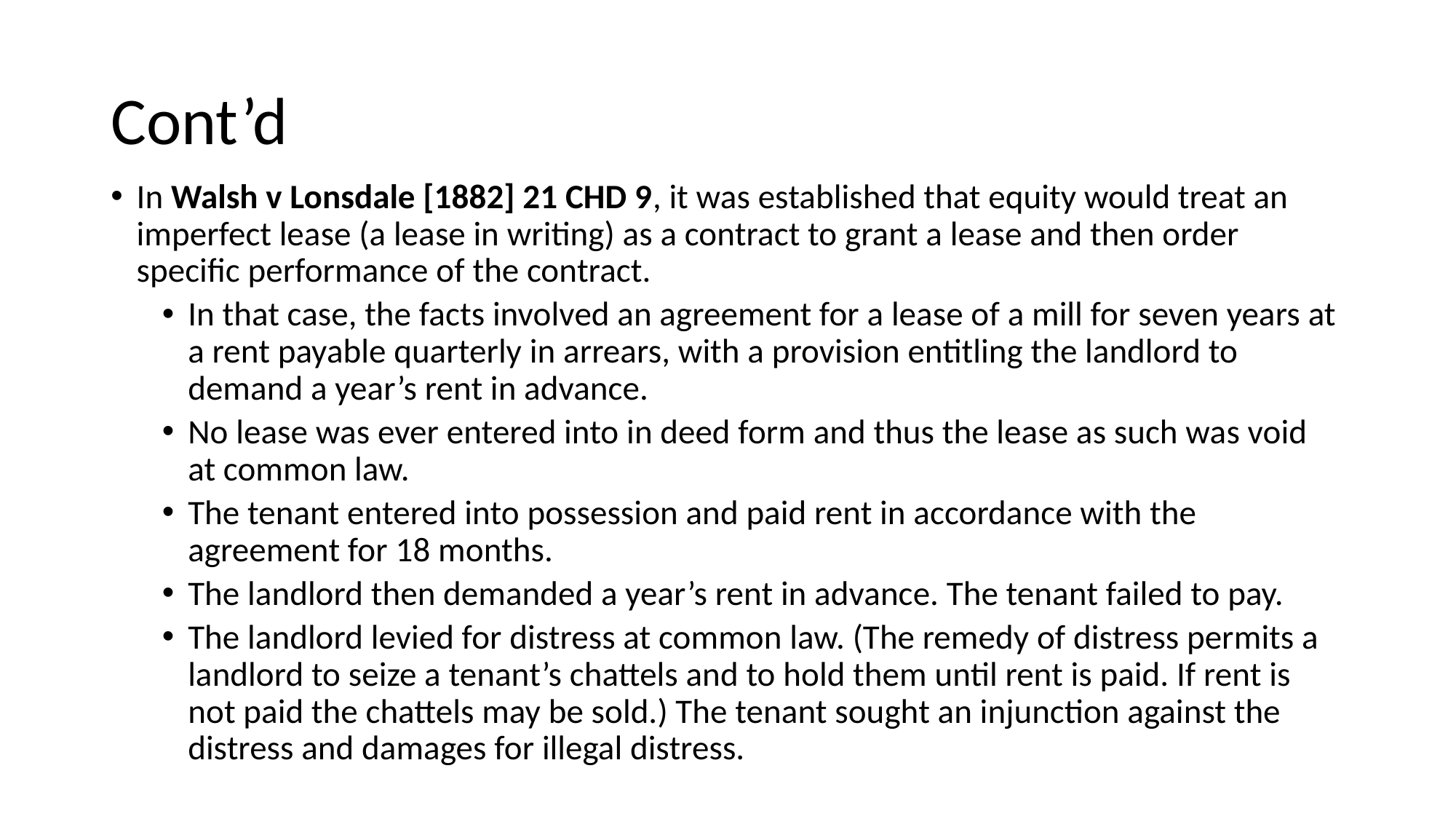

# Cont’d
In Walsh v Lonsdale [1882] 21 CHD 9, it was established that equity would treat an imperfect lease (a lease in writing) as a contract to grant a lease and then order specific performance of the contract.
In that case, the facts involved an agreement for a lease of a mill for seven years at a rent payable quarterly in arrears, with a provision entitling the landlord to demand a year’s rent in advance.
No lease was ever entered into in deed form and thus the lease as such was void at common law.
The tenant entered into possession and paid rent in accordance with the agreement for 18 months.
The landlord then demanded a year’s rent in advance. The tenant failed to pay.
The landlord levied for distress at common law. (The remedy of distress permits a landlord to seize a tenant’s chattels and to hold them until rent is paid. If rent is not paid the chattels may be sold.) The tenant sought an injunction against the distress and damages for illegal distress.